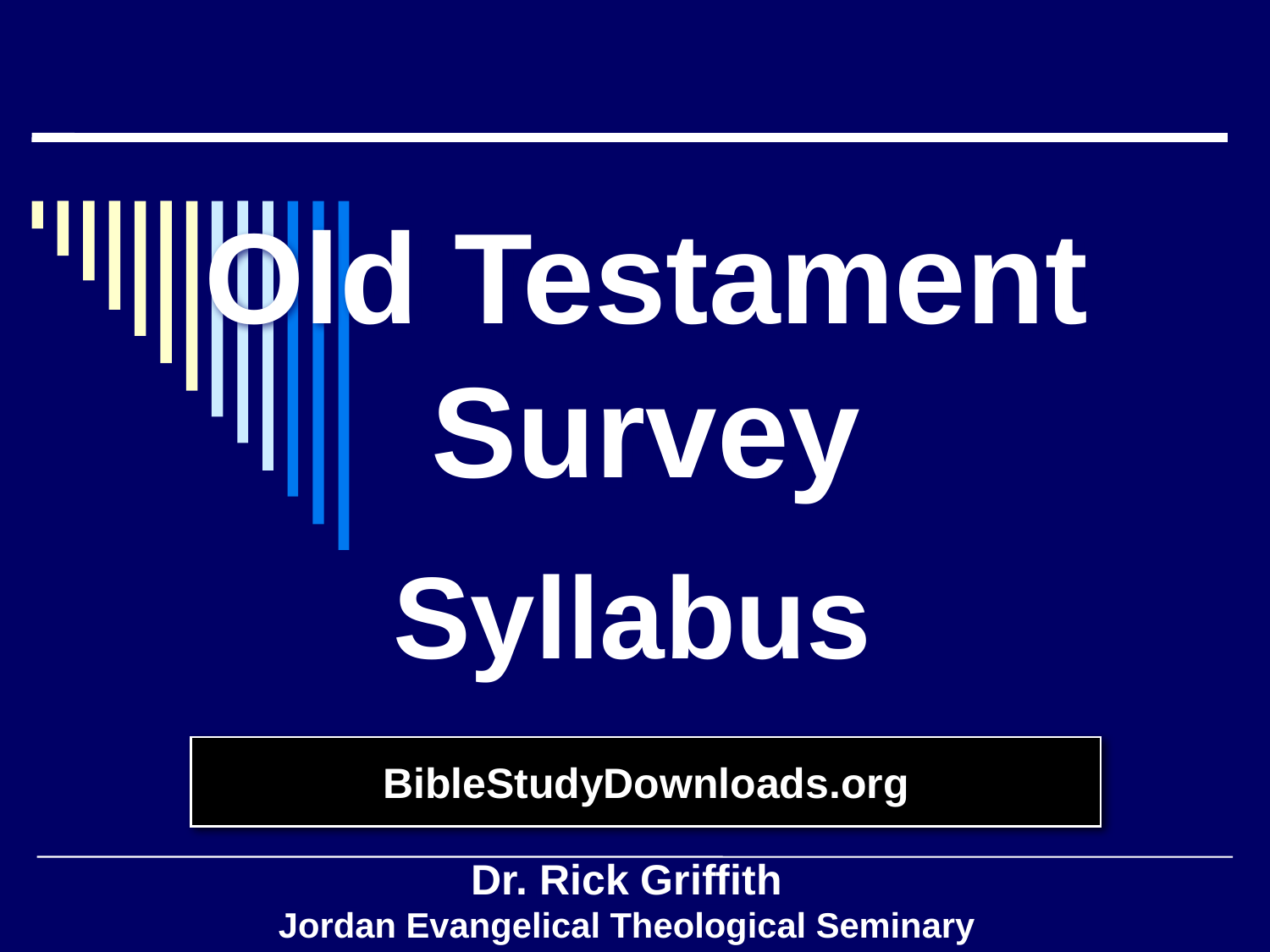

# Old Testament Survey
Syllabus
BibleStudyDownloads.org
Dr. Rick Griffith
Jordan Evangelical Theological Seminary